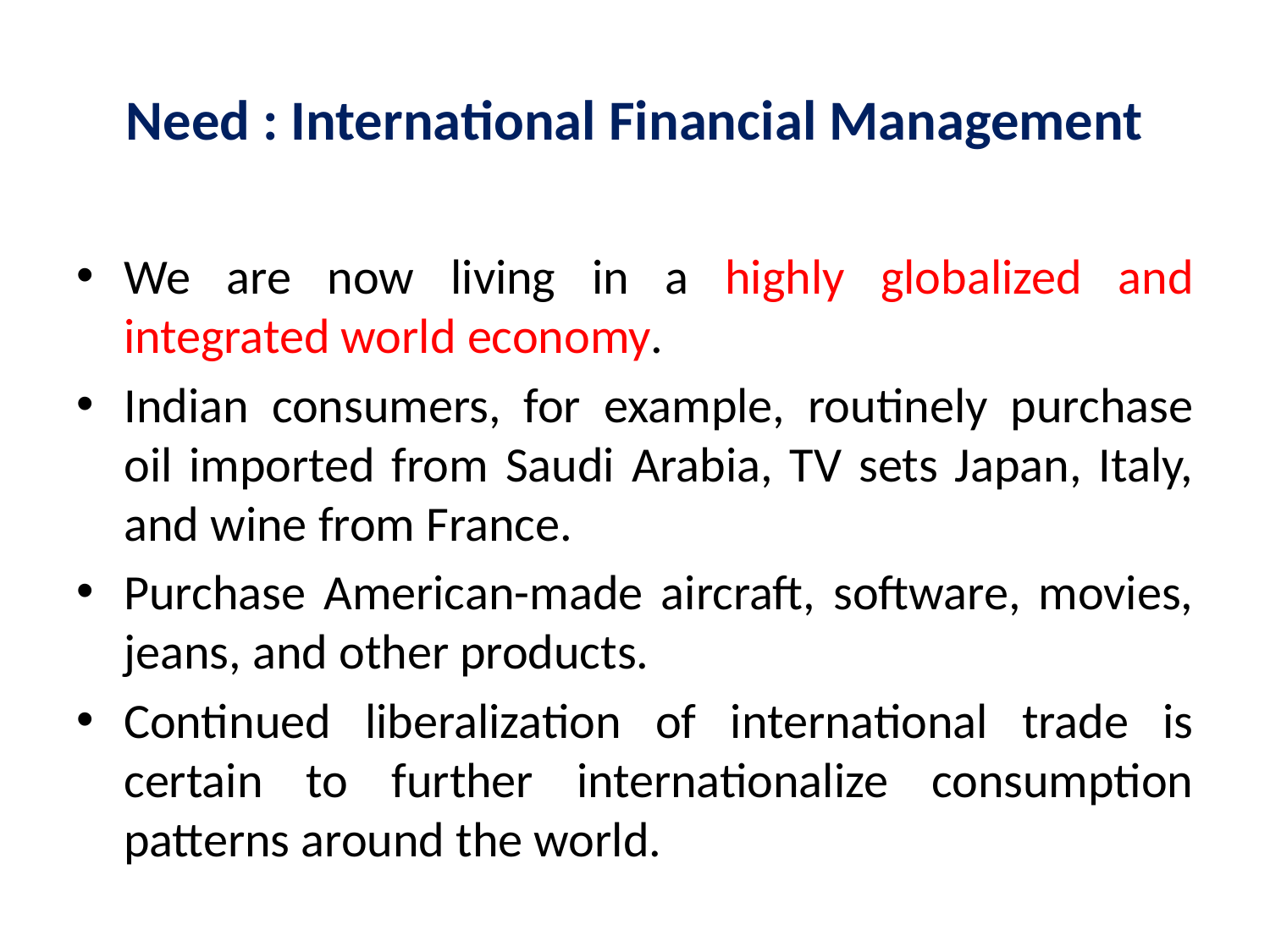

# Need : International Financial Management

We are now living in a highly globalized and integrated world economy.
Indian consumers, for example, routinely purchase oil imported from Saudi Arabia, TV sets Japan, Italy, and wine from France.
Purchase American-made aircraft, software, movies, jeans, and other products.
Continued liberalization of international trade is certain to further internationalize consumption patterns around the world.